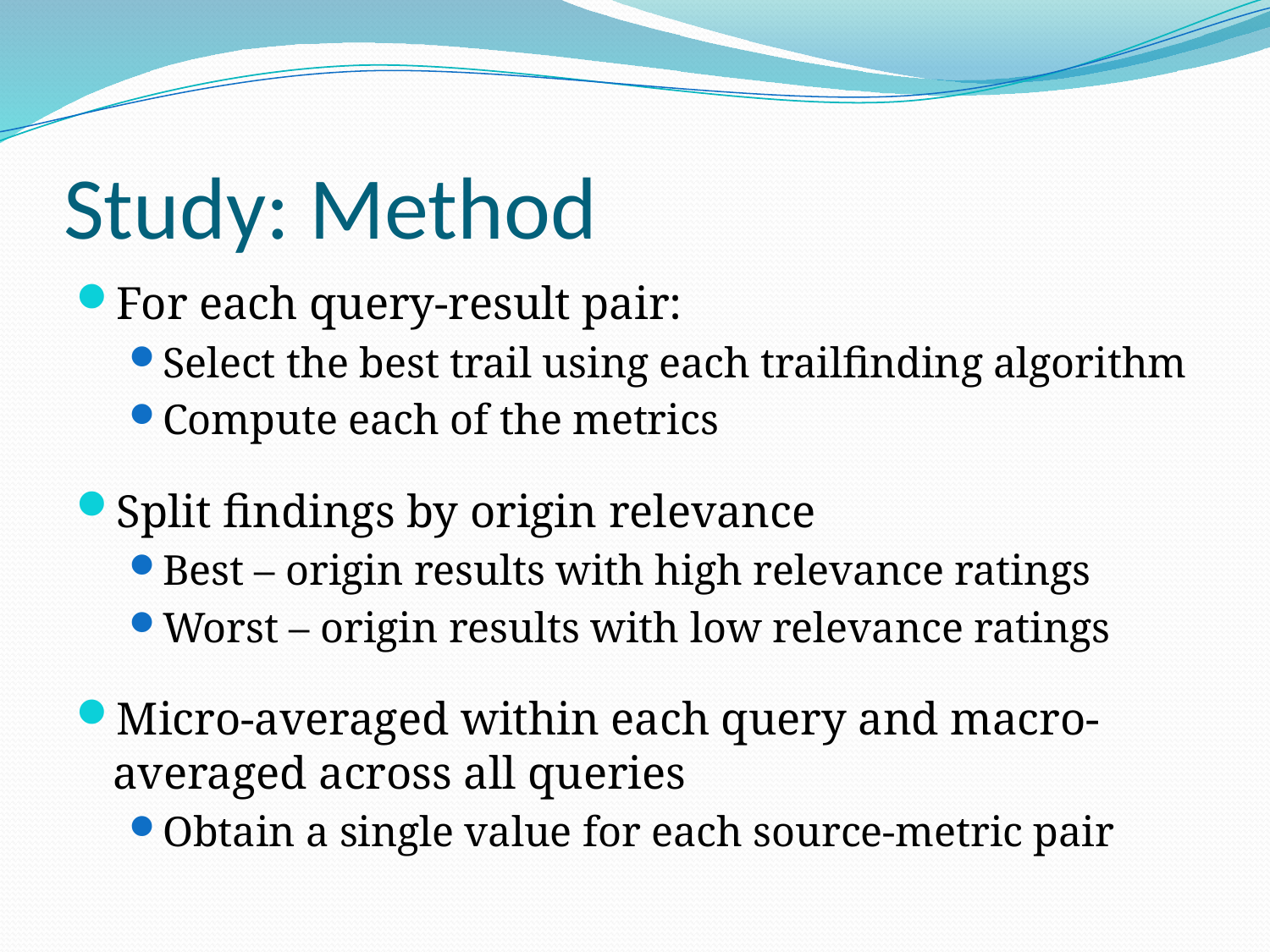

# Study: Method
For each query-result pair:
Select the best trail using each trailfinding algorithm
Compute each of the metrics

Split findings by origin relevance
Best – origin results with high relevance ratings
Worst – origin results with low relevance ratings

Micro-averaged within each query and macro-averaged across all queries
Obtain a single value for each source-metric pair